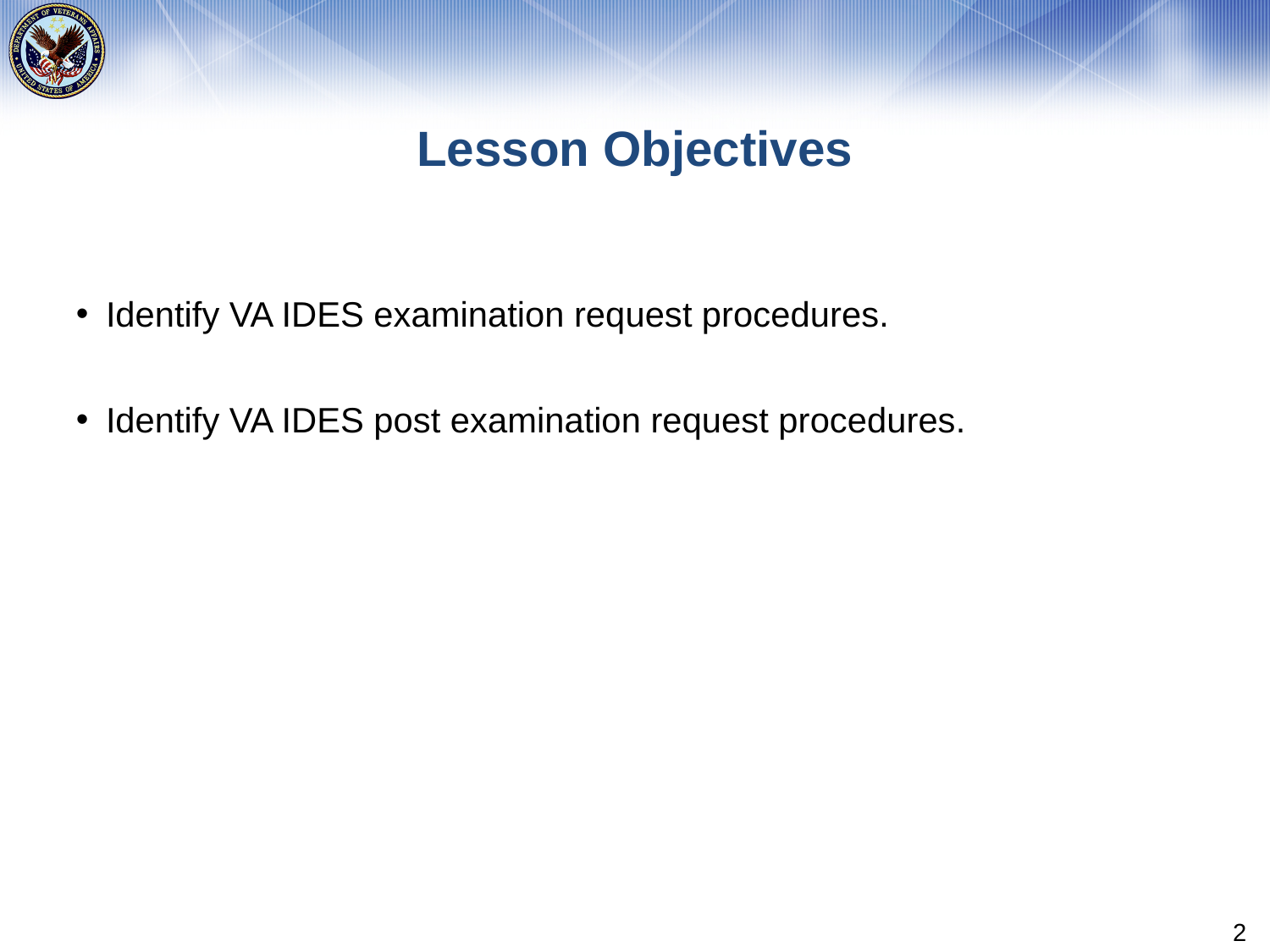

# Lesson Objectives
Identify VA IDES examination request procedures.

Identify VA IDES post examination request procedures.
2